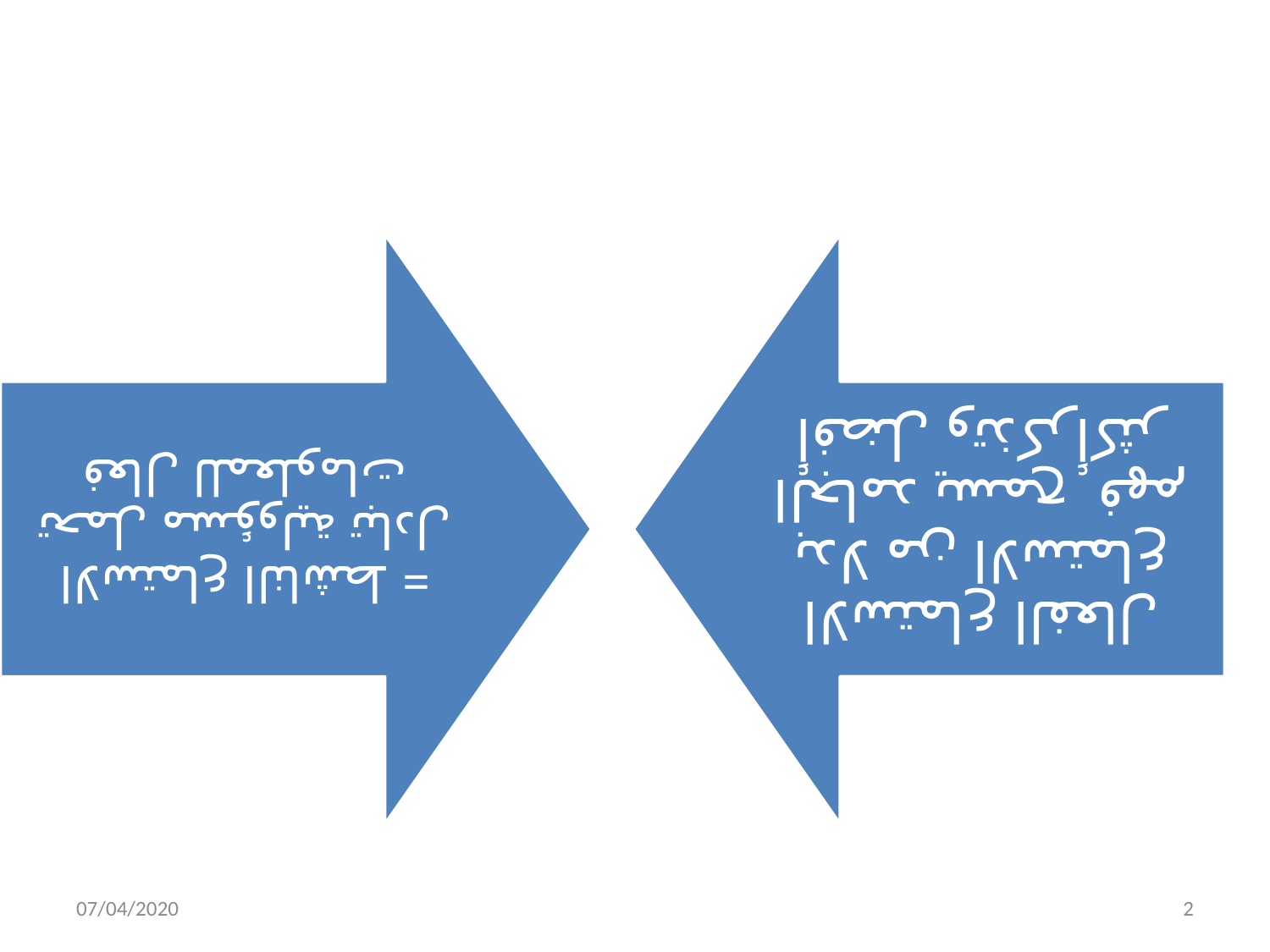

الاستماع الناشط = تحمل مسؤولية تبادل فعال للمعلومات
الاستماع الفعال بدلا من الاستماع الجامد يسمح  فهم أفضل وتذكرأكثر
07/04/2020
2